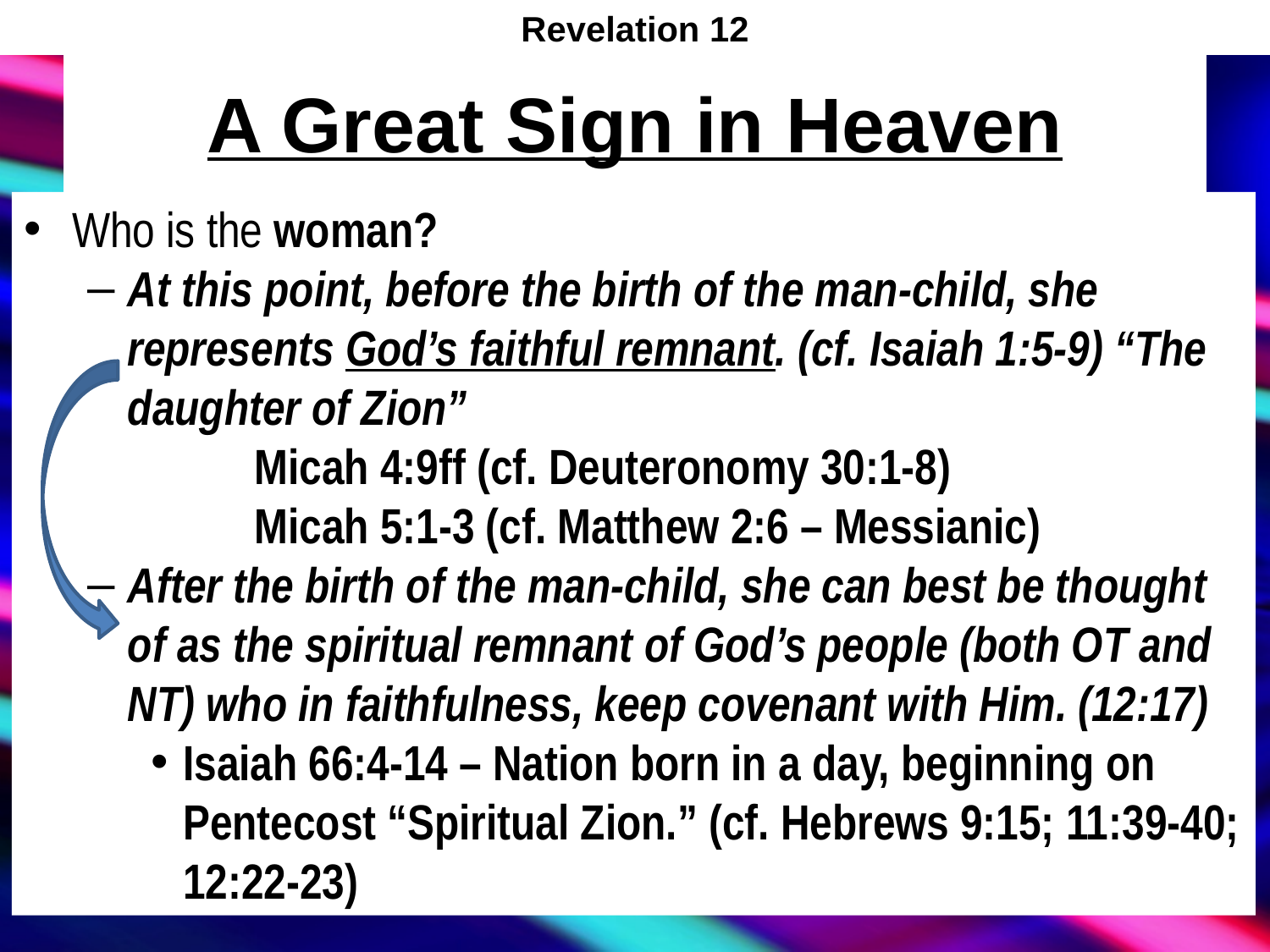

Revelation 12
# A Great Sign in Heaven
Who is the woman?
At this point, before the birth of the man-child, she represents God’s faithful remnant. (cf. Isaiah 1:5-9) “The daughter of Zion”
	Micah 4:9ff (cf. Deuteronomy 30:1-8)
	Micah 5:1-3 (cf. Matthew 2:6 – Messianic)
After the birth of the man-child, she can best be thought of as the spiritual remnant of God’s people (both OT and NT) who in faithfulness, keep covenant with Him. (12:17)
Isaiah 66:4-14 – Nation born in a day, beginning on Pentecost “Spiritual Zion.” (cf. Hebrews 9:15; 11:39-40; 12:22-23)